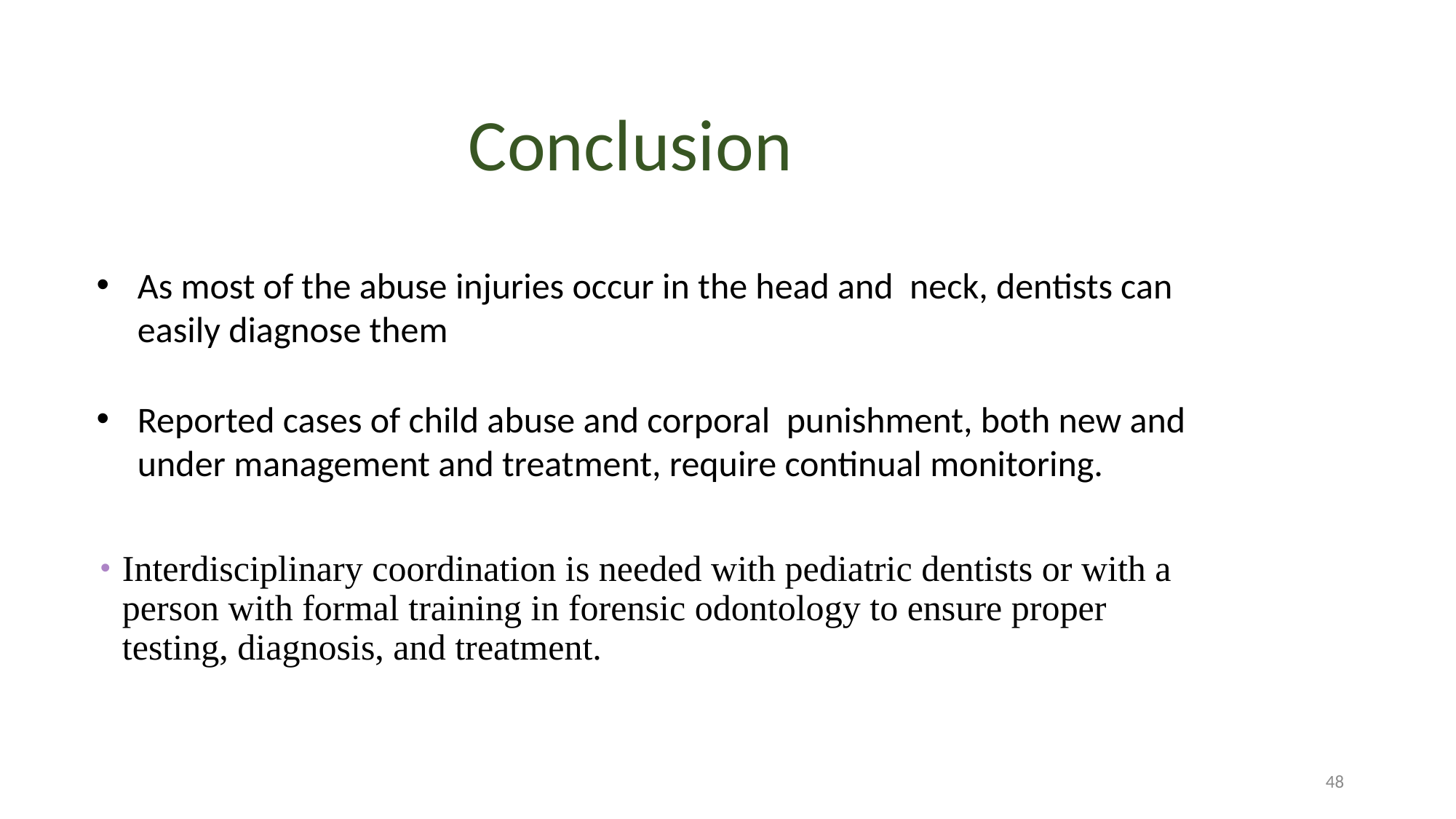

# Conclusion
As most of the abuse injuries occur in the head and  neck, dentists can easily diagnose them

Reported cases of child abuse and corporal  punishment, both new and under management and treatment, require continual monitoring.

Interdisciplinary coordination is needed with pediatric dentists or with a person with formal training in forensic odontology to ensure proper testing, diagnosis, and treatment.
48